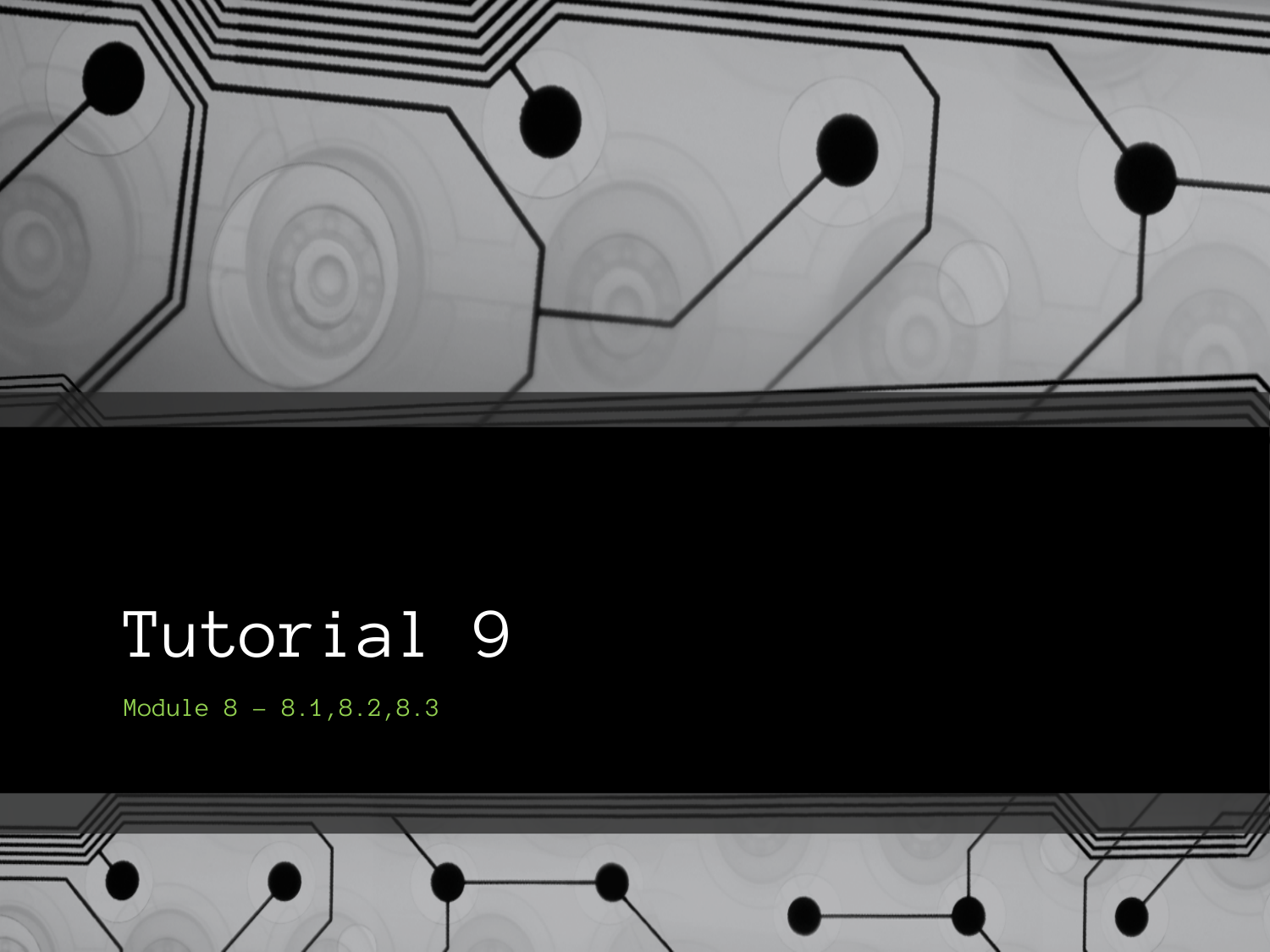

# Tutorial 9
Module 8 – 8.1,8.2,8.3